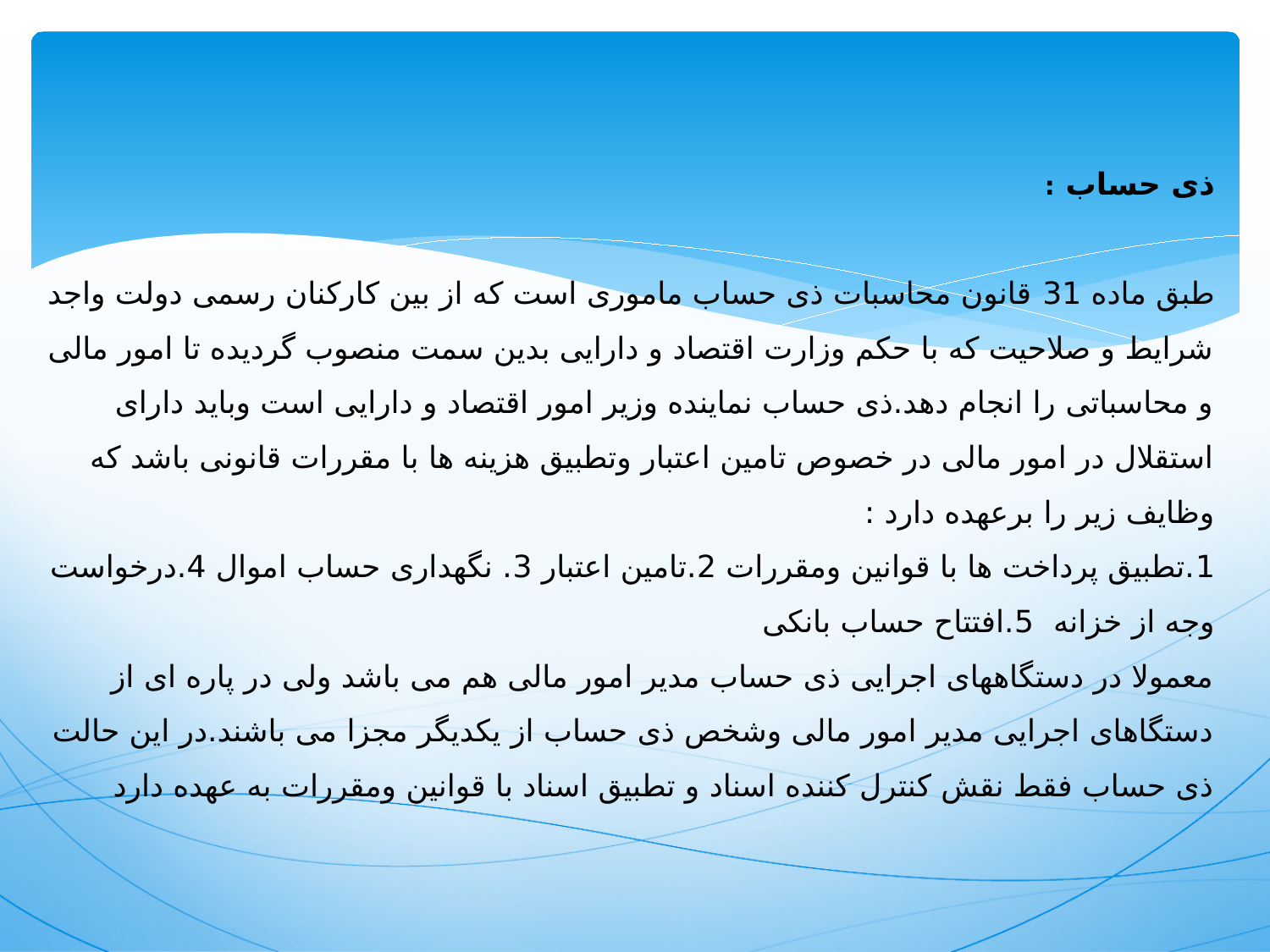

# ذی حساب : طبق ماده 31 قانون محاسبات ذی حساب ماموری است که از بین کارکنان رسمی دولت واجد شرایط و صلاحیت که با حکم وزارت اقتصاد و دارایی بدین سمت منصوب گردیده تا امور مالی و محاسباتی را انجام دهد.ذی حساب نماینده وزیر امور اقتصاد و دارایی است وباید دارای استقلال در امور مالی در خصوص تامین اعتبار وتطبیق هزینه ها با مقررات قانونی باشد که وظایف زیر را برعهده دارد : 1.تطبیق پرداخت ها با قوانین ومقررات 2.تامین اعتبار 3. نگهداری حساب اموال 4.درخواست وجه از خزانه  5.افتتاح حساب بانکی معمولا در دستگاههای اجرایی ذی حساب مدیر امور مالی هم می باشد ولی در پاره ای از دستگاهای اجرایی مدیر امور مالی وشخص ذی حساب از یکدیگر مجزا می باشند.در این حالت ذی حساب فقط نقش کنترل کننده اسناد و تطبیق اسناد با قوانین ومقررات به عهده دارد